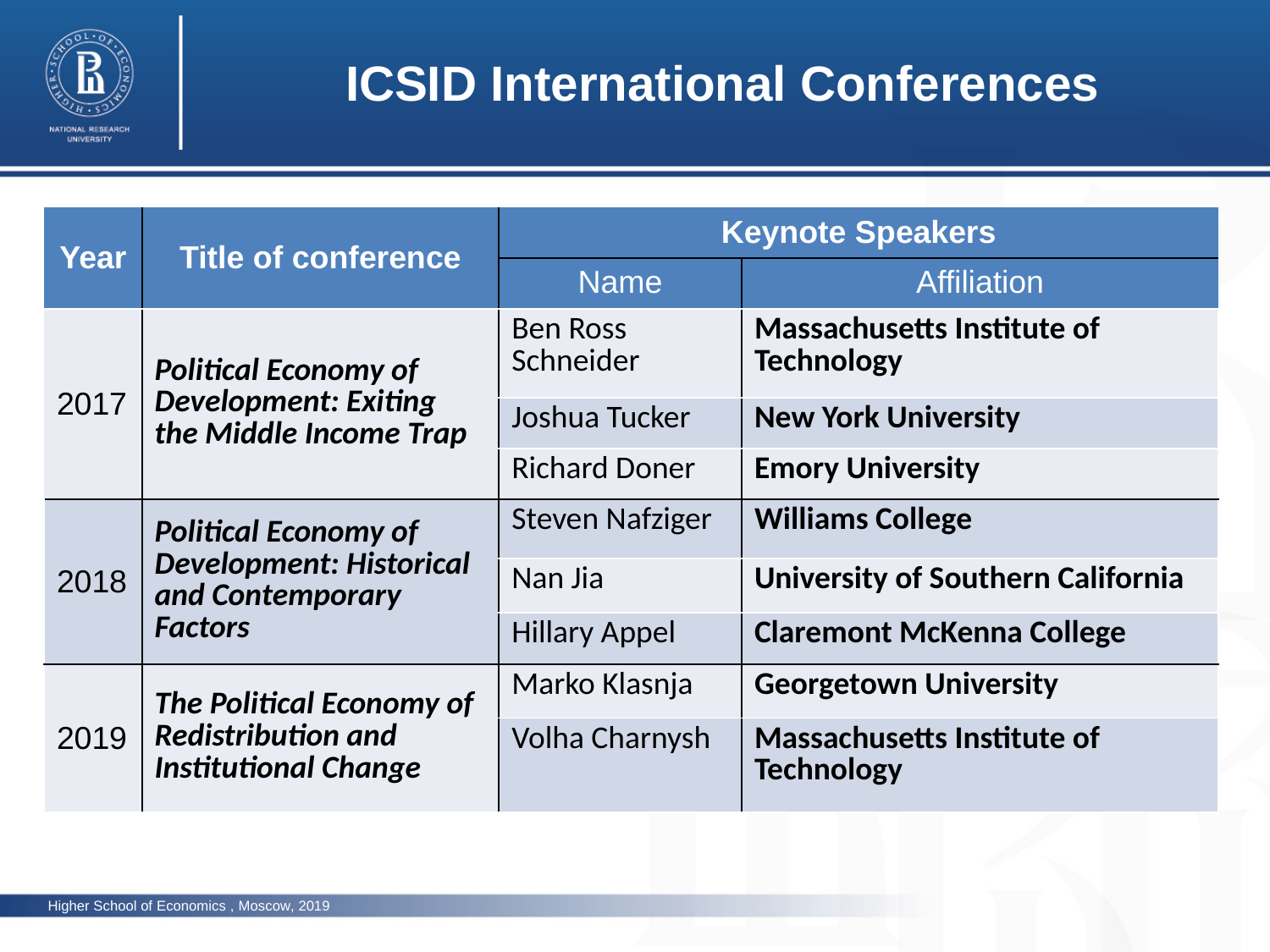

ICSID International Conferences
| Year | Title of conference | Keynote Speakers |  |
| --- | --- | --- | --- |
|  |  | Name | Affiliation |
| 2017 | Political Economy of Development: Exiting the Middle Income Trap | Ben Ross Schneider | Massachusetts Institute of Technology |
|  |  | Joshua Tucker | New York University |
|  |  | Richard Doner | Emory University |
| 2018 | Political Economy of Development: Historical and Contemporary Factors | Steven Nafziger | Williams College |
|  |  | Nan Jia | University of Southern California |
|  |  | Hillary Appel | Claremont McKenna College |
| 2019 | The Political Economy of Redistribution and Institutional Change | Marko Klasnja | Georgetown University |
|  |  | Volha Charnysh | Massachusetts Institute of Technology |

photo
photo
photo
Higher School of Economics , Moscow, 2019